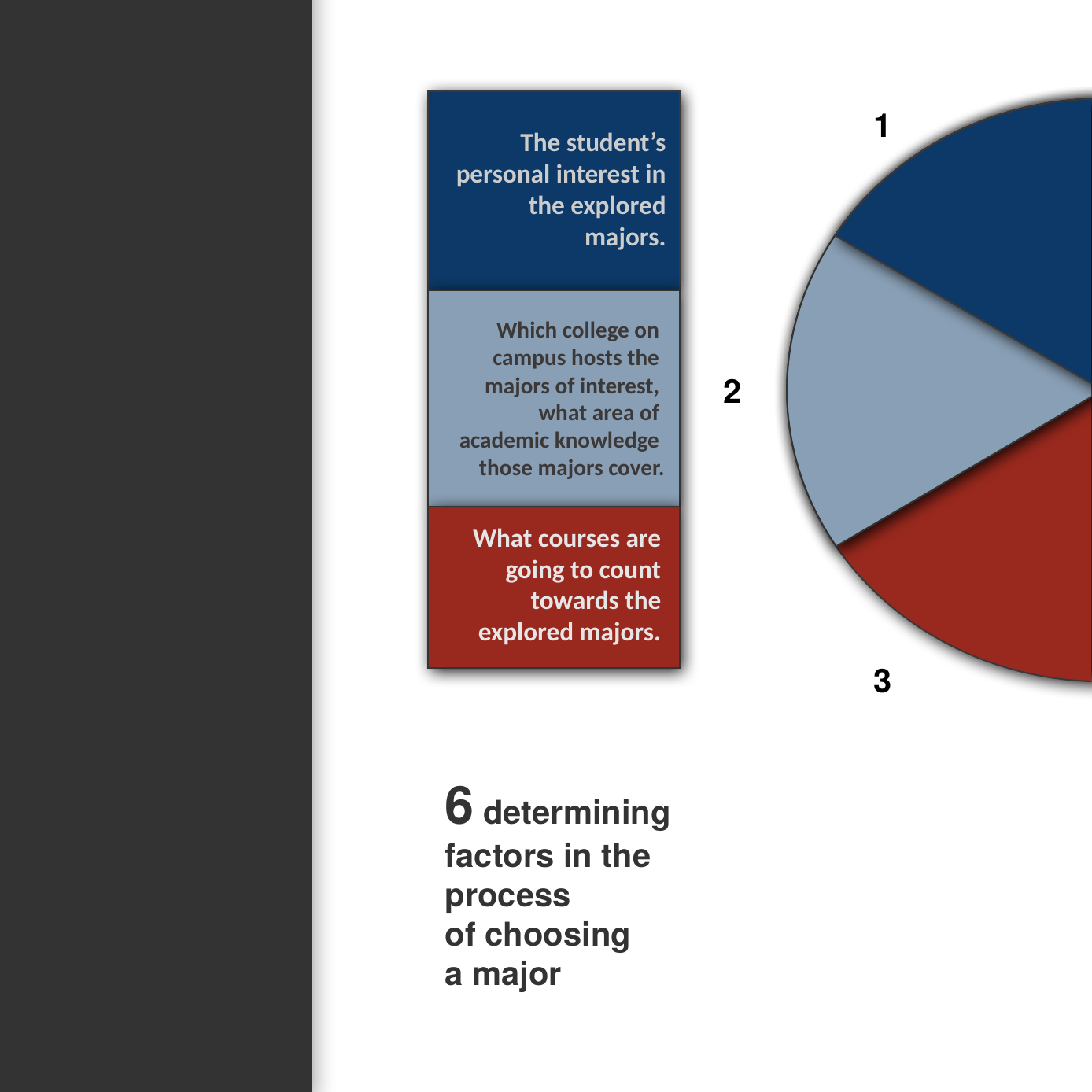

The student’s personal interest in the explored majors.
Which college on
campus hosts the
majors of interest,
what area of
academic knowledge
those majors cover.
What courses are going to count towards the explored majors.

1
2
3
6 determining
factors in the
process
of choosing
a major